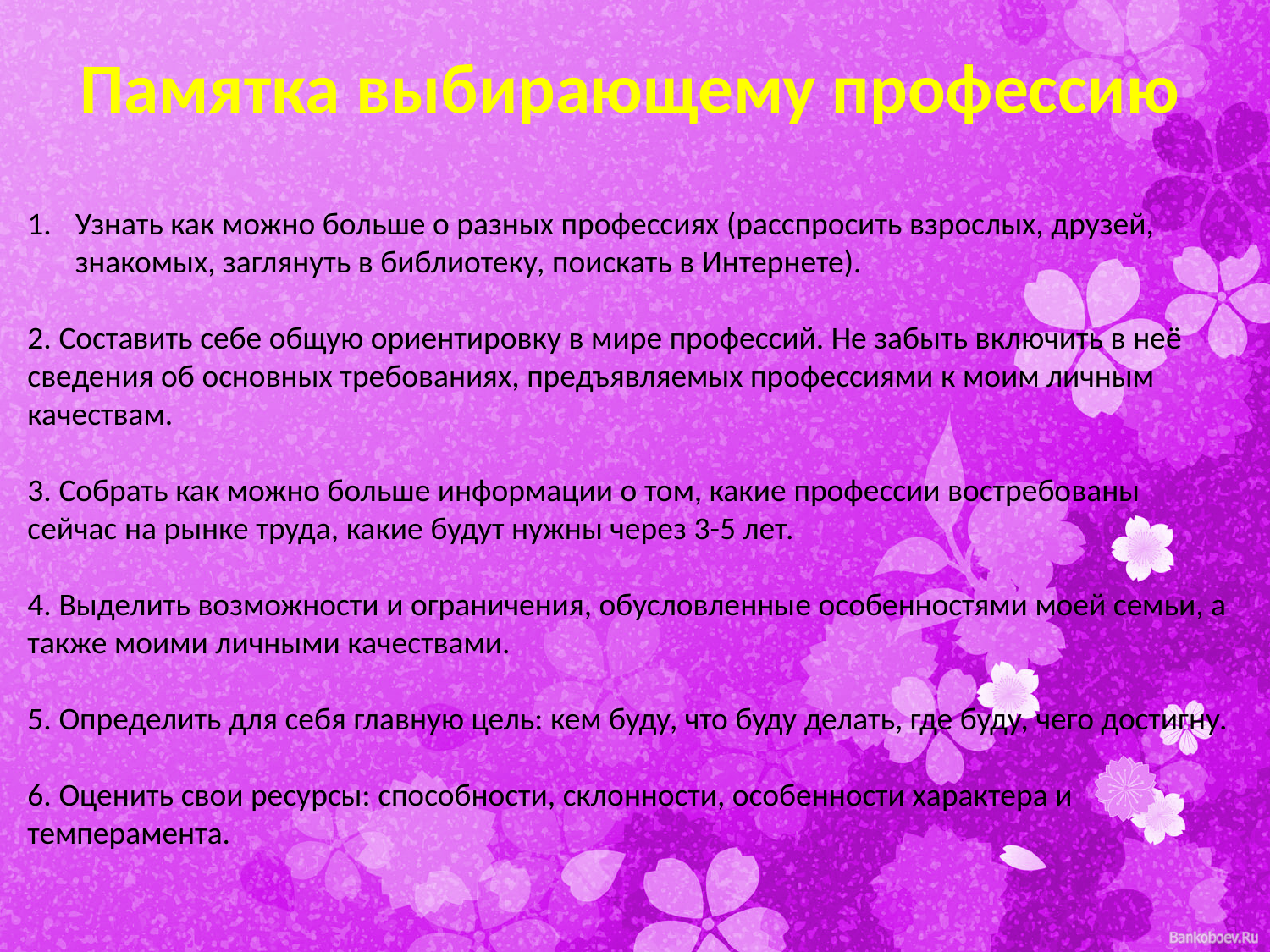

Памятка выбирающему профессию

Узнать как можно больше о разных профессиях (расспросить взрослых, друзей, знакомых, заглянуть в библиотеку, поискать в Интернете).

2. Составить себе общую ориентировку в мире профессий. Не забыть включить в неё сведения об основных требованиях, предъявляемых профессиями к моим личным качествам.

3. Собрать как можно больше информации о том, какие профессии востребованы сейчас на рынке труда, какие будут нужны через 3-5 лет.

4. Выделить возможности и ограничения, обусловленные особенностями моей семьи, а также моими личными качествами.

5. Определить для себя главную цель: кем буду, что буду делать, где буду, чего достигну.

6. Оценить свои ресурсы: способности, склонности, особенности характера и темперамента.